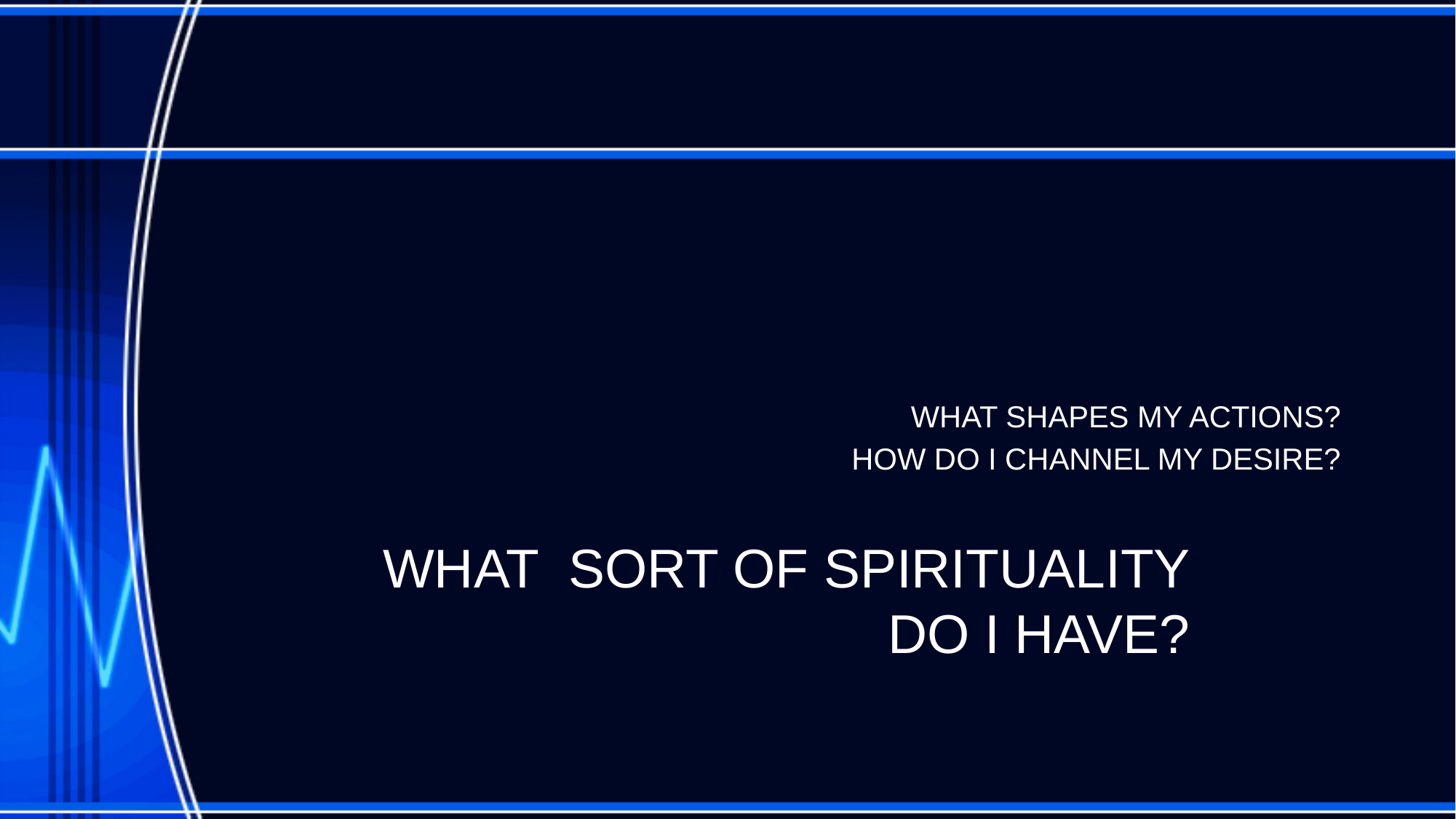

WHAT SHAPES MY ACTIONS?
HOW DO I CHANNEL MY DESIRE?
WHAT  SORT OF SPIRITUALITY DO I HAVE?